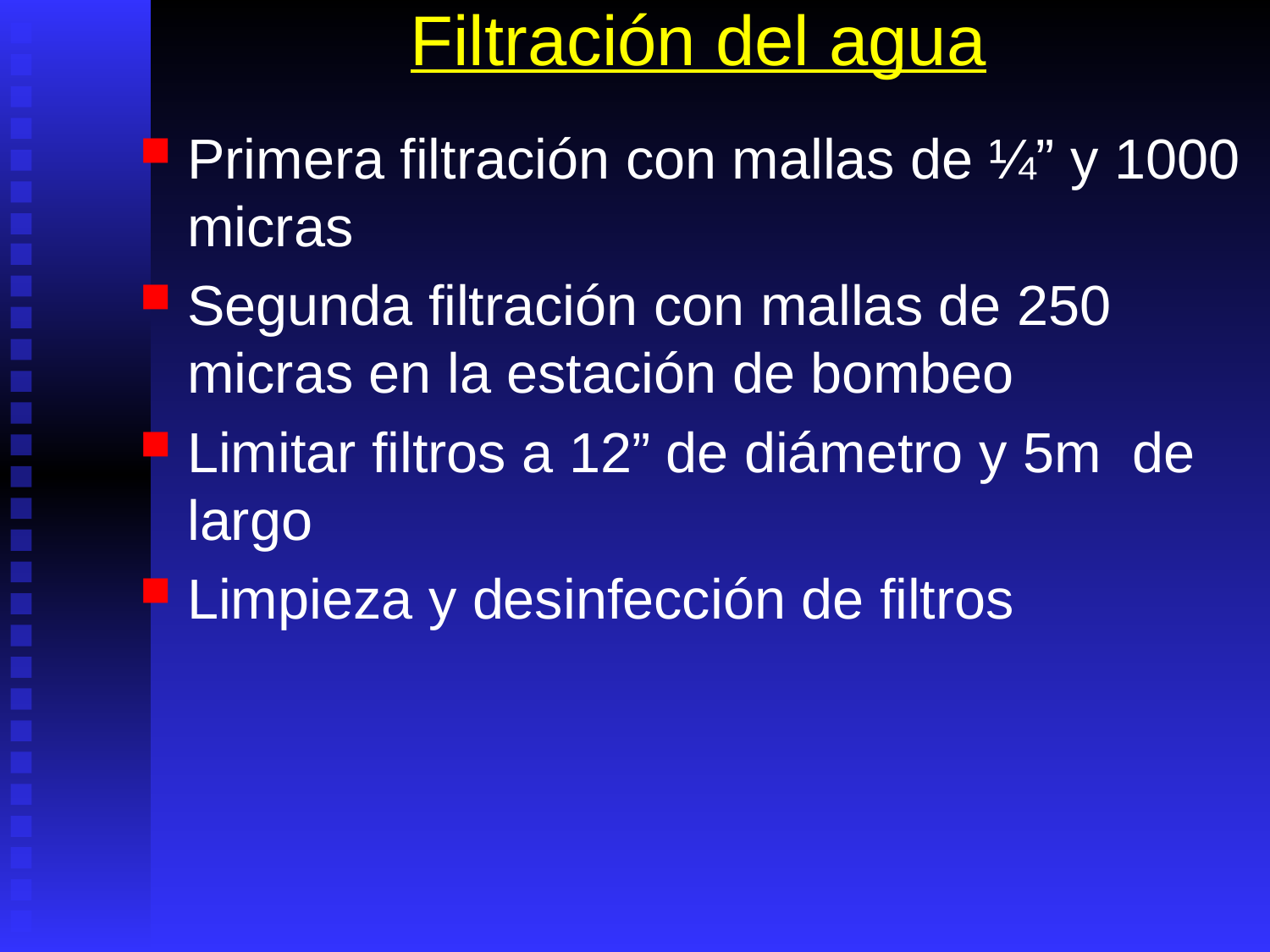

# Filtración del agua
Primera filtración con mallas de ¼” y 1000 micras
Segunda filtración con mallas de 250 micras en la estación de bombeo
Limitar filtros a 12” de diámetro y 5m  de largo
Limpieza y desinfección de filtros